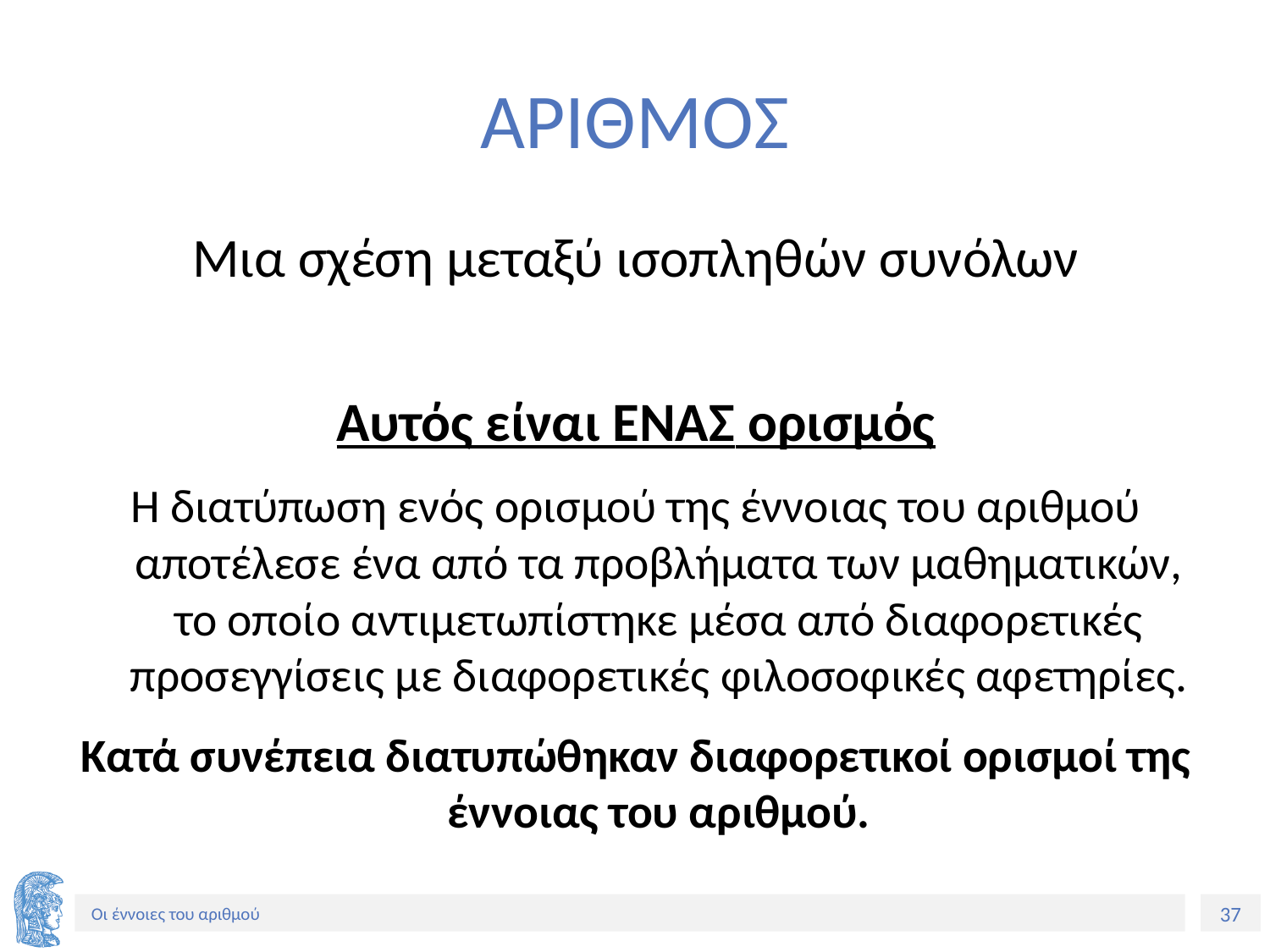

# ΑΡΙΘΜΟΣ
Μια σχέση μεταξύ ισοπληθών συνόλων

Αυτός είναι ΕΝΑΣ ορισμός
Η διατύπωση ενός ορισμού της έννοιας του αριθμού αποτέλεσε ένα από τα προβλήματα των μαθηματικών, το οποίο αντιμετωπίστηκε μέσα από διαφορετικές προσεγγίσεις με διαφορετικές φιλοσοφικές αφετηρίες.
Κατά συνέπεια διατυπώθηκαν διαφορετικοί ορισμοί της έννοιας του αριθμού.